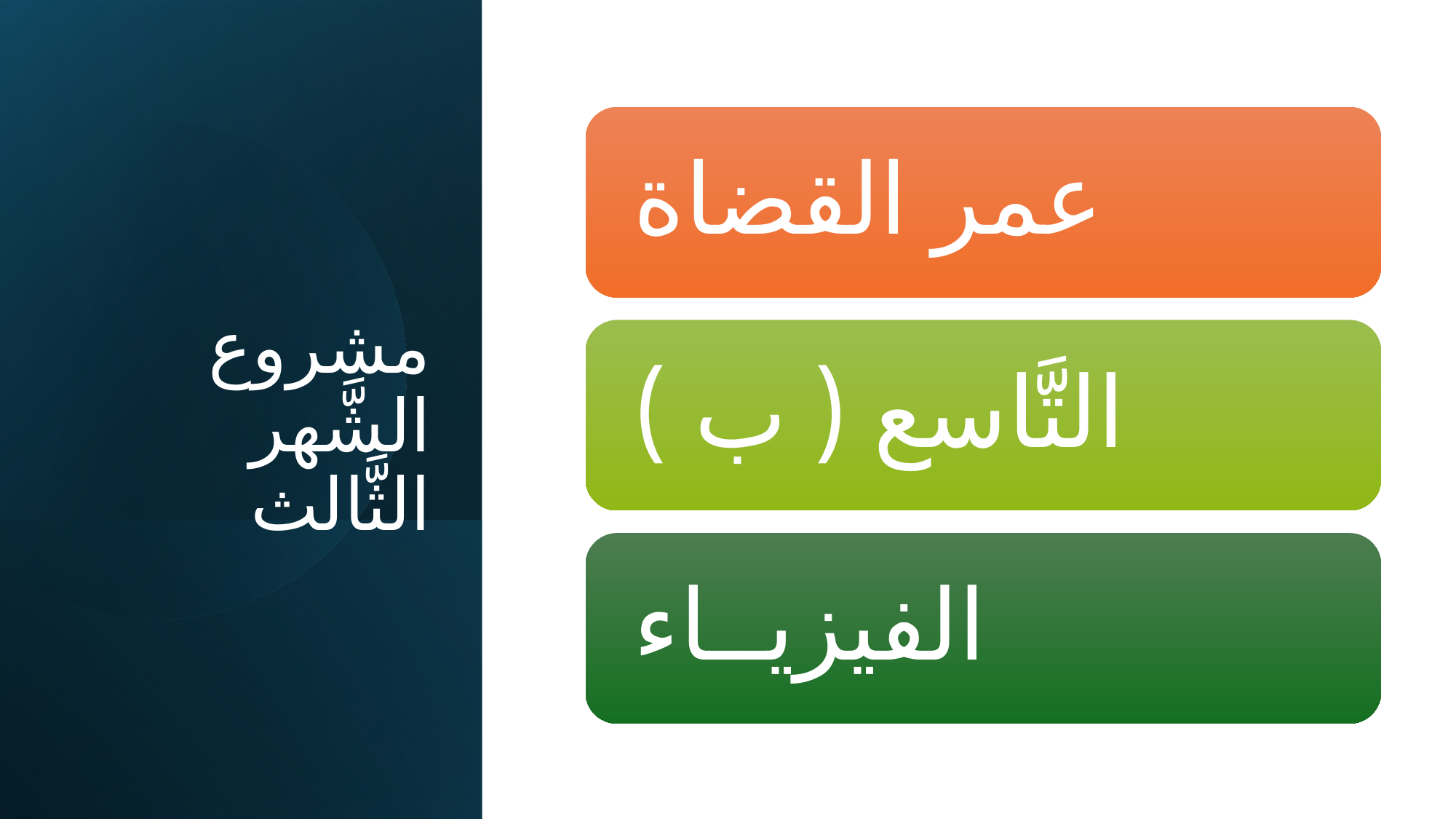

عمر القضاة
التَّاسع ( ب )
الفيزيــاء

# مشروع الشَّهر الثَّالث